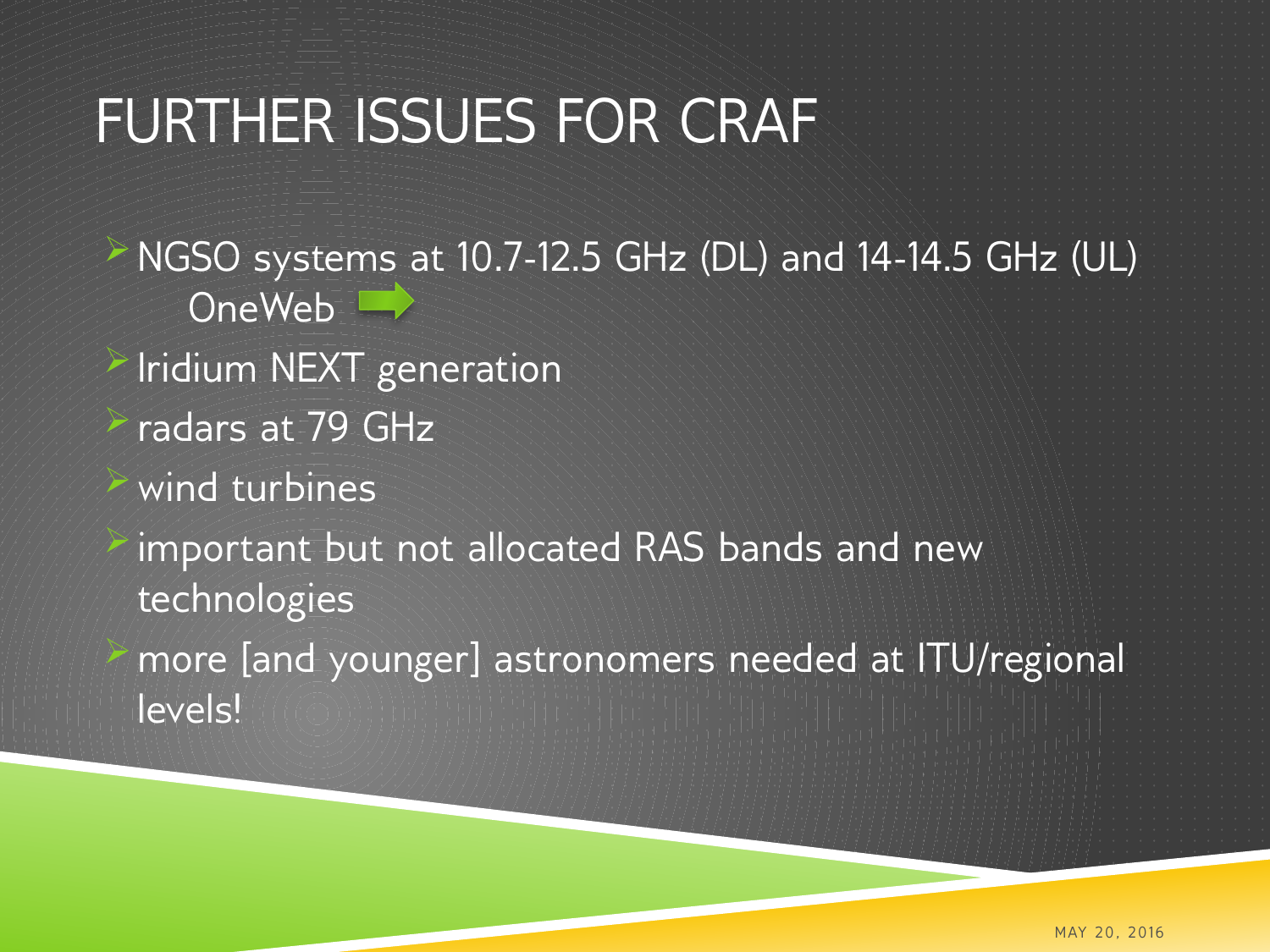

# FURTHER ISSUES FOR CRAF
NGSO systems at 10.7-12.5 GHz (DL) and 14-14.5 GHz (UL)       OneWeb
Iridium NEXT generation
radars at 79 GHz
wind turbines
important but not allocated RAS bands and new technologies
more [and younger] astronomers needed at ITU/regional levels!

May 20, 2016